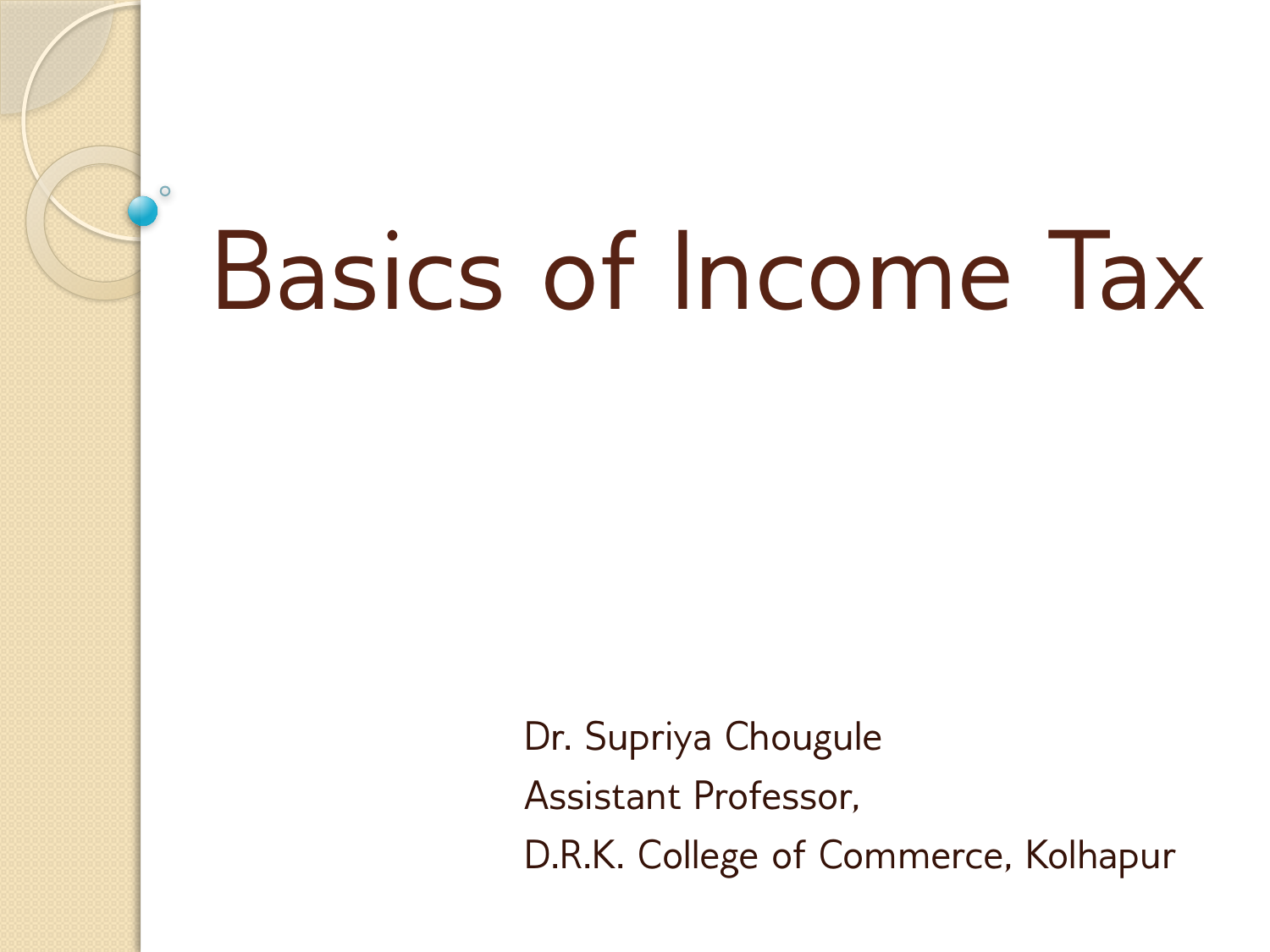

# Basics of Income Tax
Dr. Supriya Chougule
Assistant Professor,
D.R.K. College of Commerce, Kolhapur